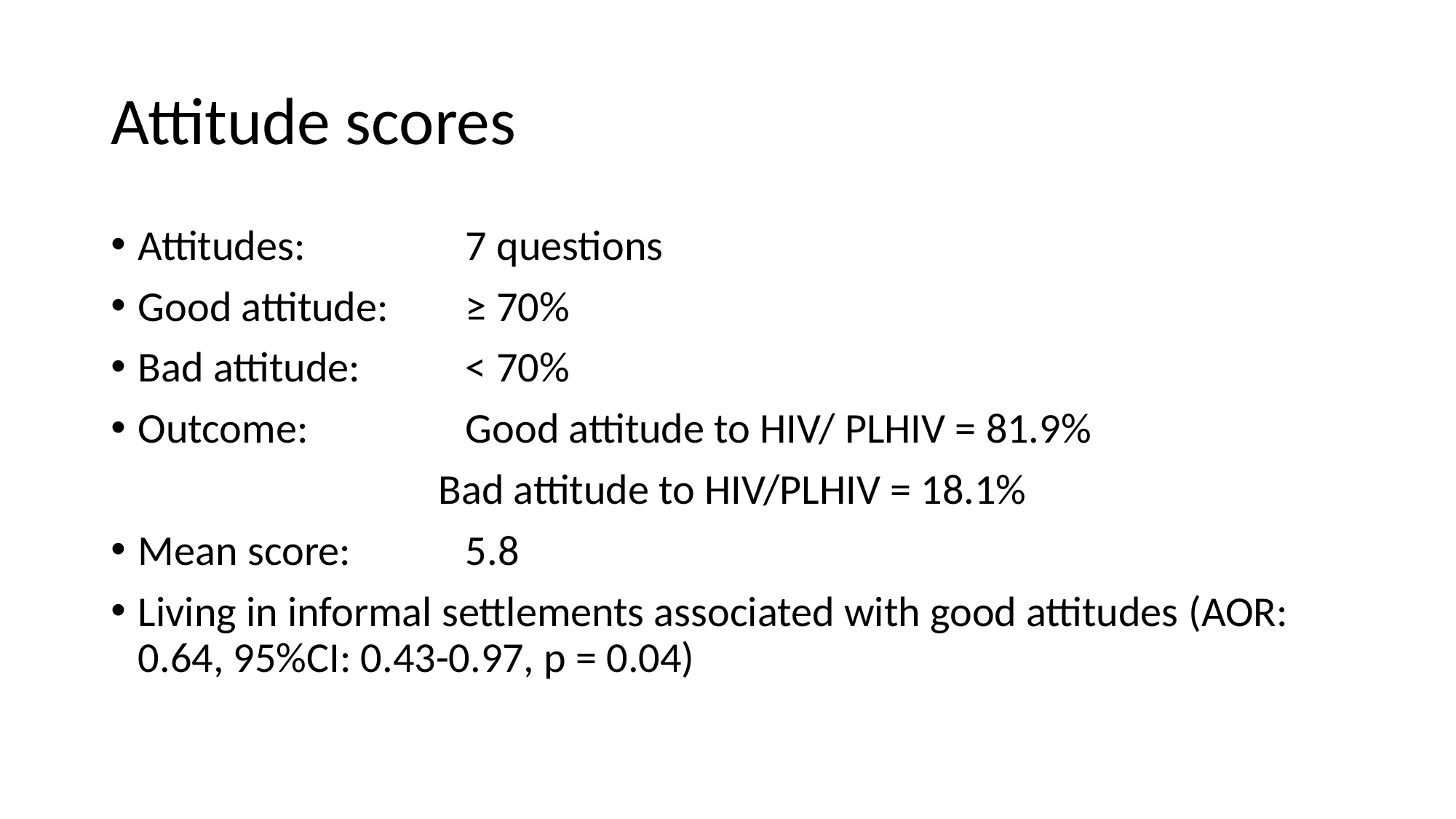

# Attitude scores
Attitudes: 		7 questions
Good attitude:  	≥ 70%
Bad attitude: 	< 70%
Outcome: 		Good attitude to HIV/ PLHIV = 81.9%
                       	Bad attitude to HIV/PLHIV = 18.1%
Mean score: 	5.8
Living in informal settlements associated with good attitudes (AOR: 0.64, 95%CI: 0.43-0.97, p = 0.04)